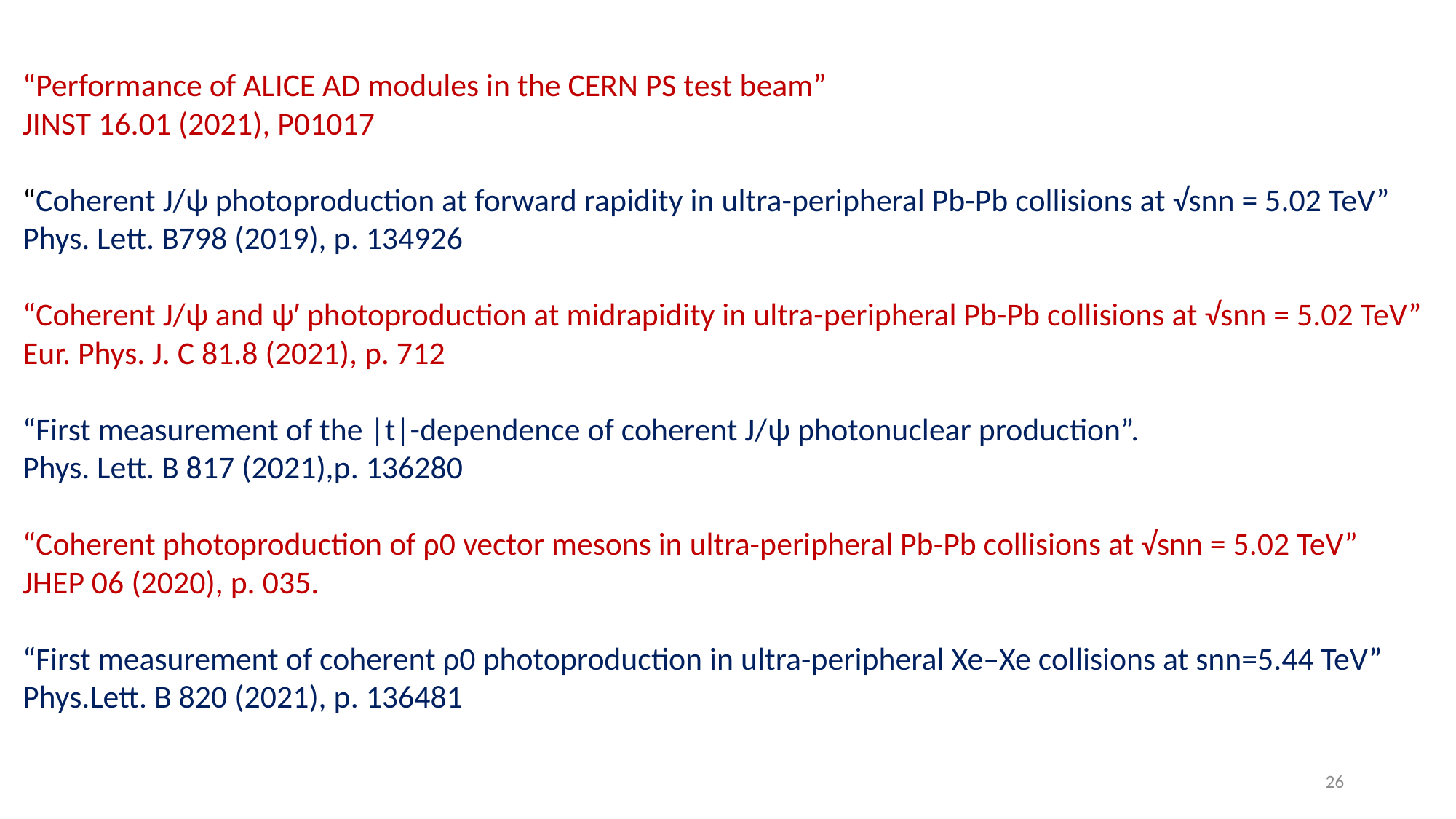

“Performance of ALICE AD modules in the CERN PS test beam”
JINST 16.01 (2021), P01017

“Coherent J/ψ photoproduction at forward rapidity in ultra-peripheral Pb-Pb collisions at √snn = 5.02 TeV”
Phys. Lett. B798 (2019), p. 134926

“Coherent J/ψ and ψ′ photoproduction at midrapidity in ultra-peripheral Pb-Pb collisions at √snn = 5.02 TeV”
Eur. Phys. J. C 81.8 (2021), p. 712

“First measurement of the |t|-dependence of coherent J/ψ photonuclear production”.
Phys. Lett. B 817 (2021),p. 136280

“Coherent photoproduction of ρ0 vector mesons in ultra-peripheral Pb-Pb collisions at √snn = 5.02 TeV”
JHEP 06 (2020), p. 035.

“First measurement of coherent ρ0 photoproduction in ultra-peripheral Xe–Xe collisions at snn=5.44 TeV”
Phys.Lett. B 820 (2021), p. 136481
26